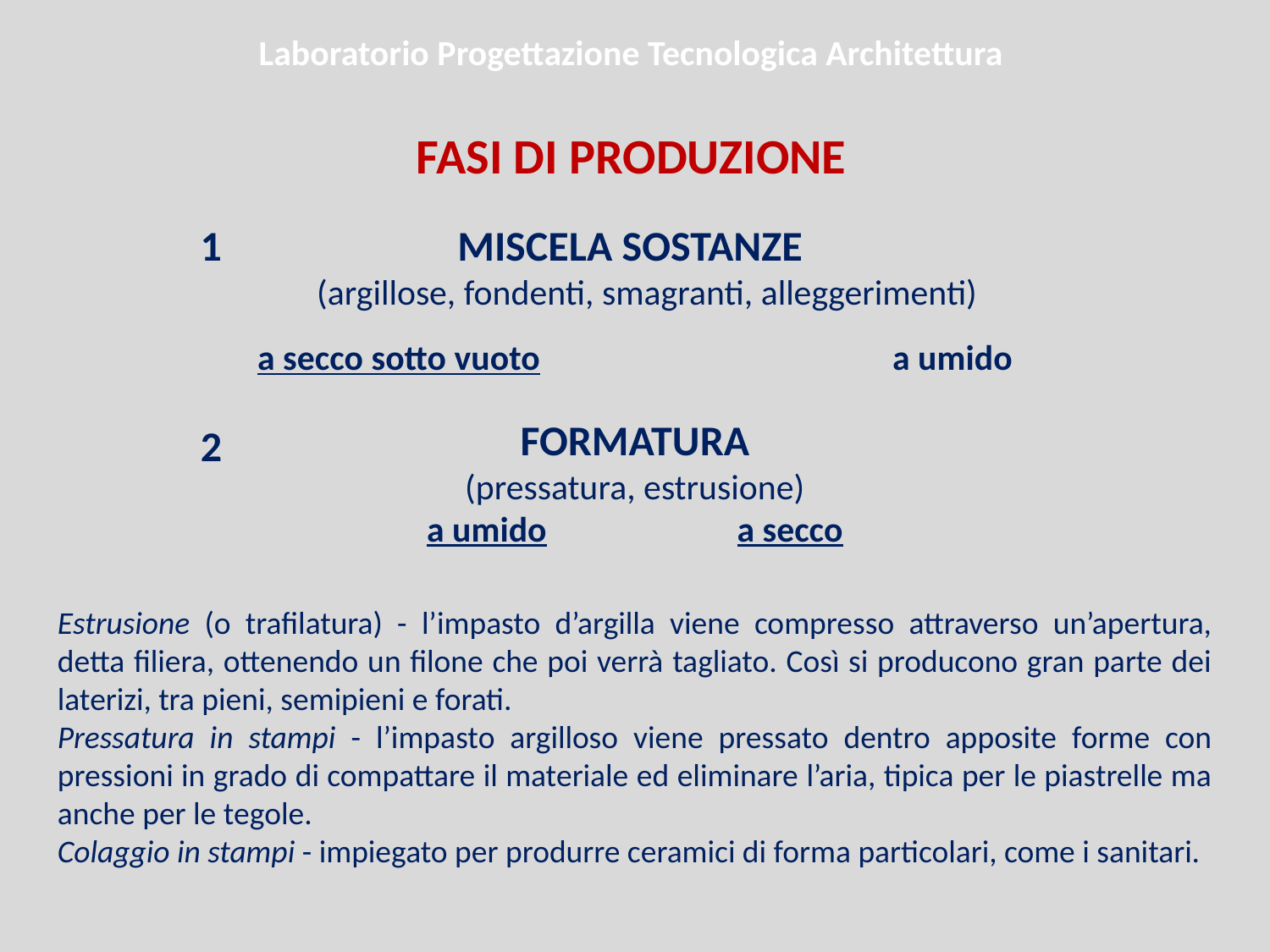

Laboratorio Progettazione Tecnologica Architettura
FASI DI PRODUZIONE
MISCELA SOSTANZE
   (argillose, fondenti, smagranti, alleggerimenti)

a secco sotto vuoto		         	a umido
1
FORMATURA
(pressatura, estrusione)
a umido		       a secco
2
Estrusione (o trafilatura) - l’impasto d’argilla viene compresso attraverso un’apertura, detta filiera, ottenendo un filone che poi verrà tagliato. Così si producono gran parte dei laterizi, tra pieni, semipieni e forati.
Pressatura in stampi - l’impasto argilloso viene pressato dentro apposite forme con pressioni in grado di compattare il materiale ed eliminare l’aria, tipica per le piastrelle ma anche per le tegole.
Colaggio in stampi - impiegato per produrre ceramici di forma particolari, come i sanitari.